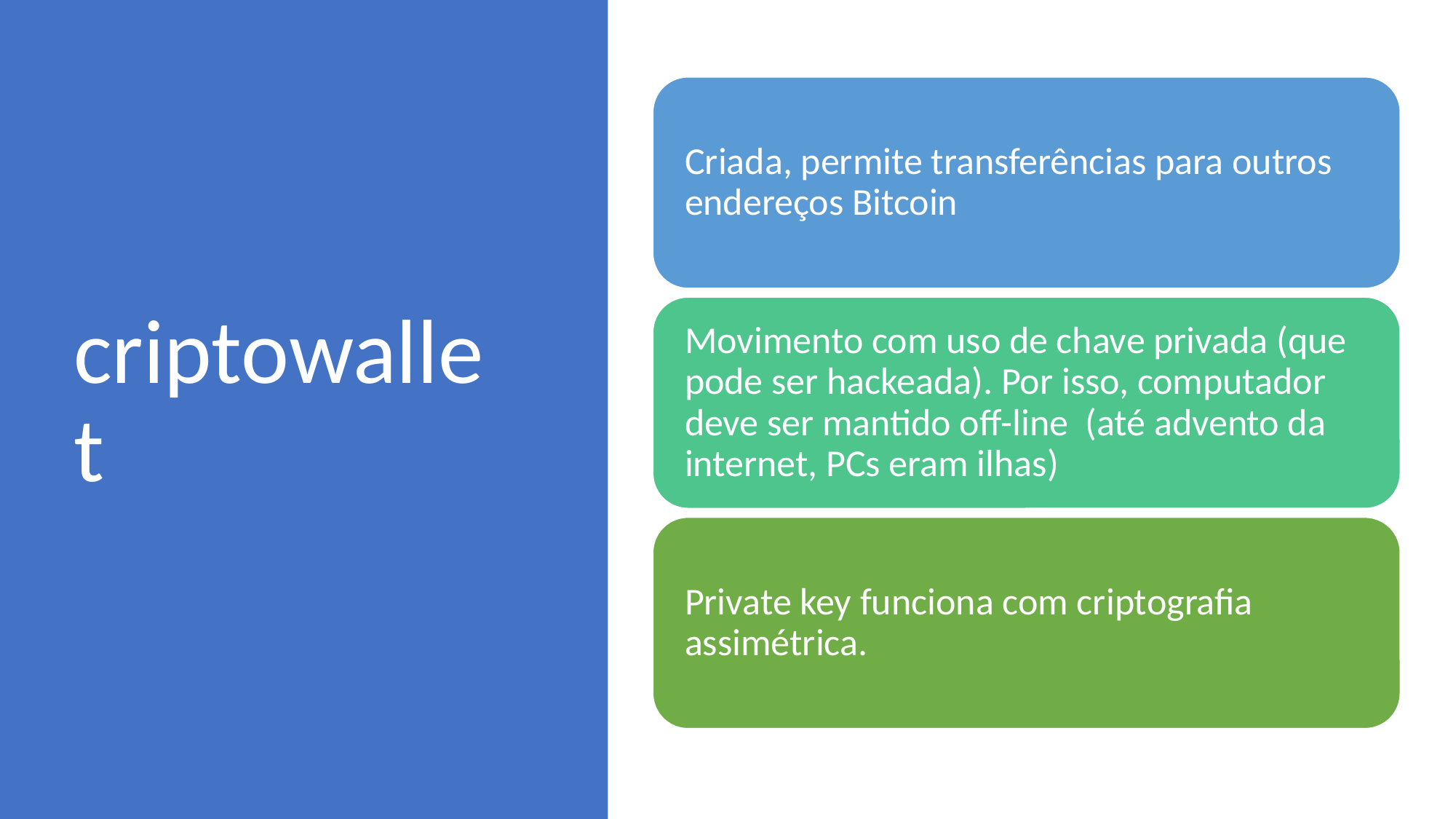

# criptowallet
Criada, permite transferências para outros endereços Bitcoin
Movimento com uso de chave privada (que pode ser hackeada). Por isso, computador deve ser mantido off-line  (até advento da internet, PCs eram ilhas)
Private key funciona com criptografia assimétrica.